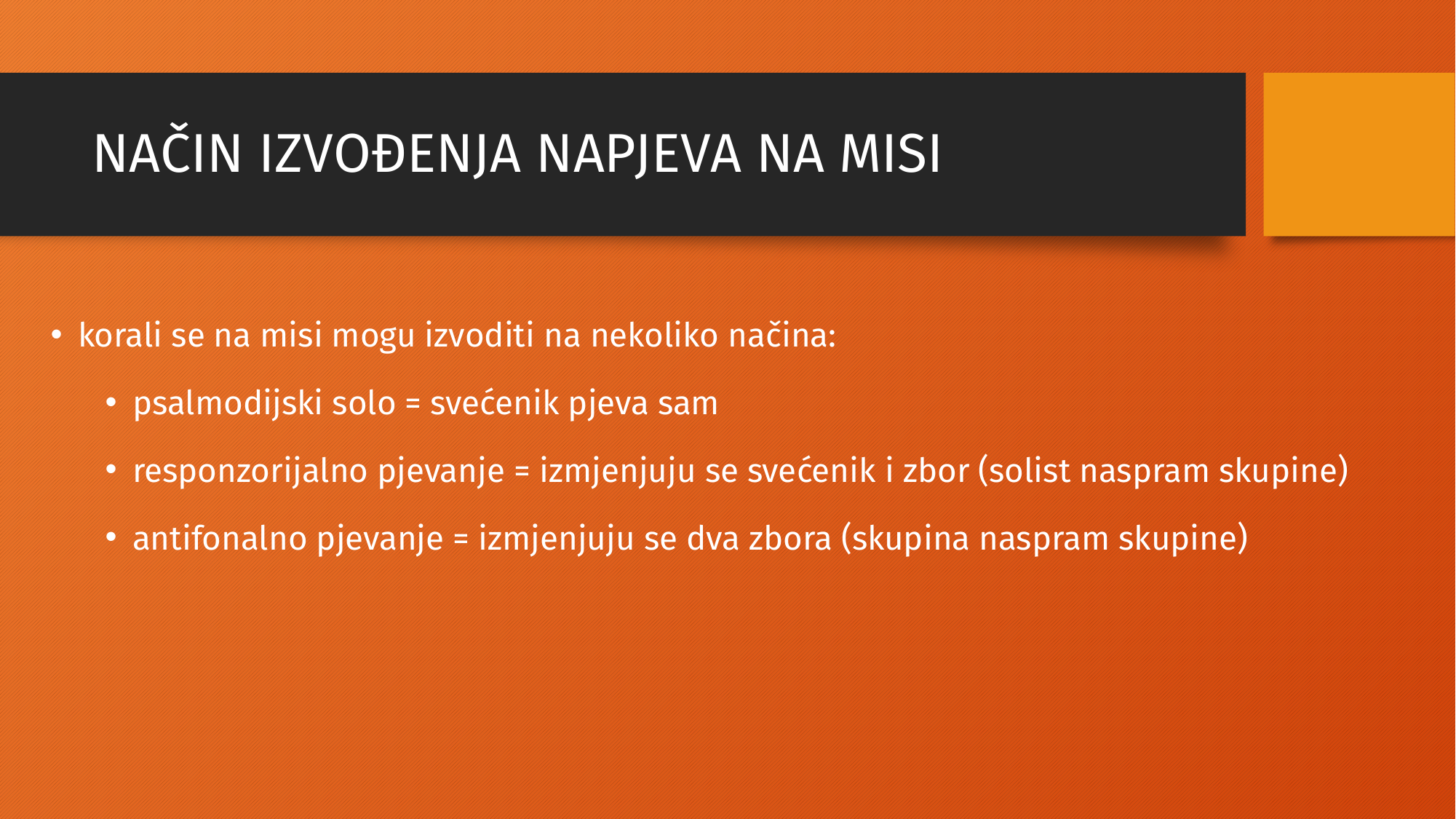

# NAČIN IZVOĐENJA NAPJEVA NA MISI
korali se na misi mogu izvoditi na nekoliko načina:
psalmodijski solo = svećenik pjeva sam
responzorijalno pjevanje = izmjenjuju se svećenik i zbor (solist naspram skupine)
antifonalno pjevanje = izmjenjuju se dva zbora (skupina naspram skupine)